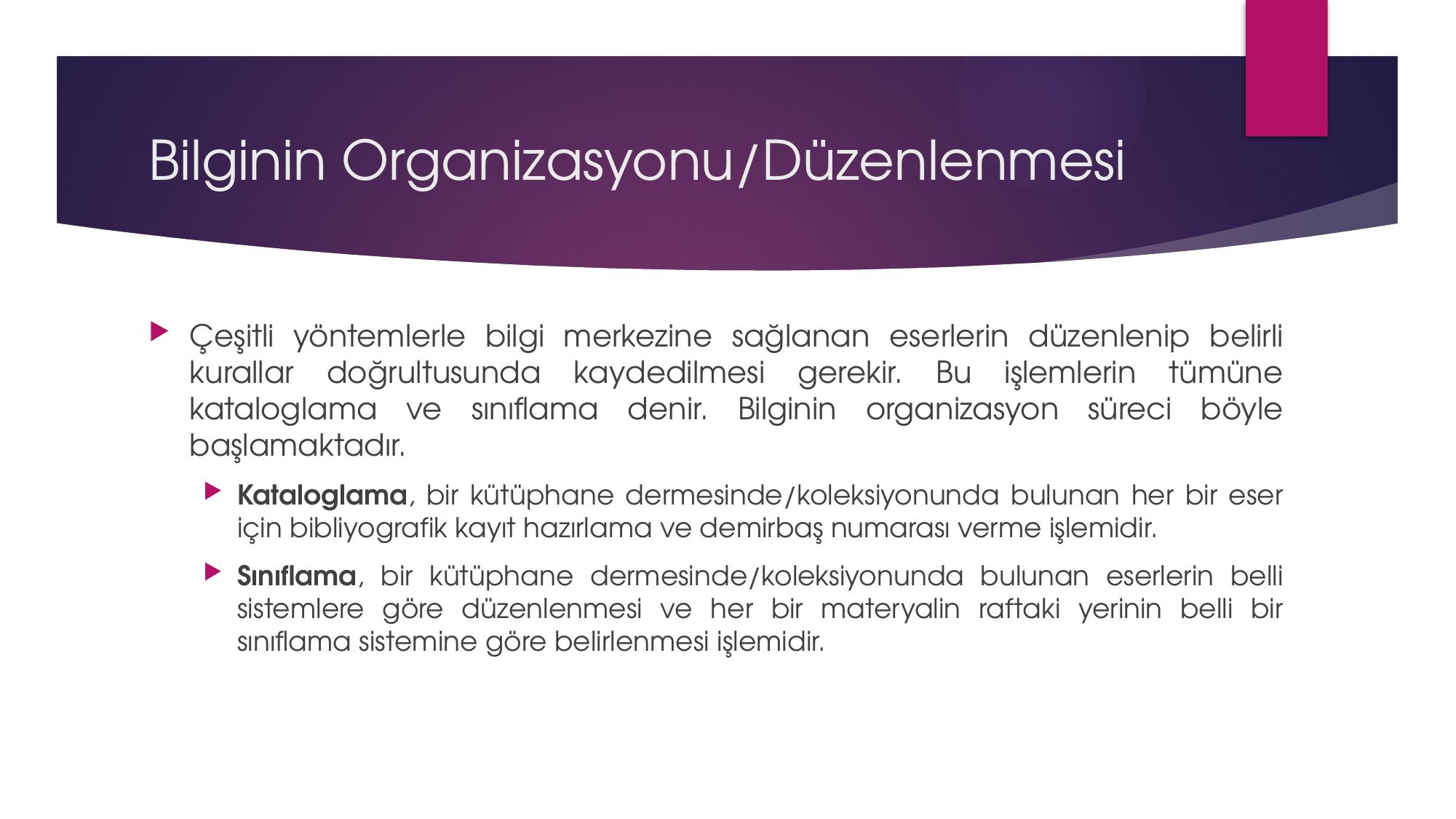

# Bilginin Organizasyonu/Düzenlenmesi
Çeşitli yöntemlerle bilgi merkezine sağlanan eserlerin düzenlenip belirli kurallar doğrultusunda kaydedilmesi gerekir. Bu işlemlerin tümüne kataloglama ve sınıflama denir. Bilginin organizasyon süreci böyle başlamaktadır.
Kataloglama, bir kütüphane dermesinde/koleksiyonunda bulunan her bir eser için bibliyografik kayıt hazırlama ve demirbaş numarası verme işlemidir.
Sınıflama, bir kütüphane dermesinde/koleksiyonunda bulunan eserlerin belli sistemlere göre düzenlenmesi ve her bir materyalin raftaki yerinin belli bir sınıflama sistemine göre belirlenmesi işlemidir.